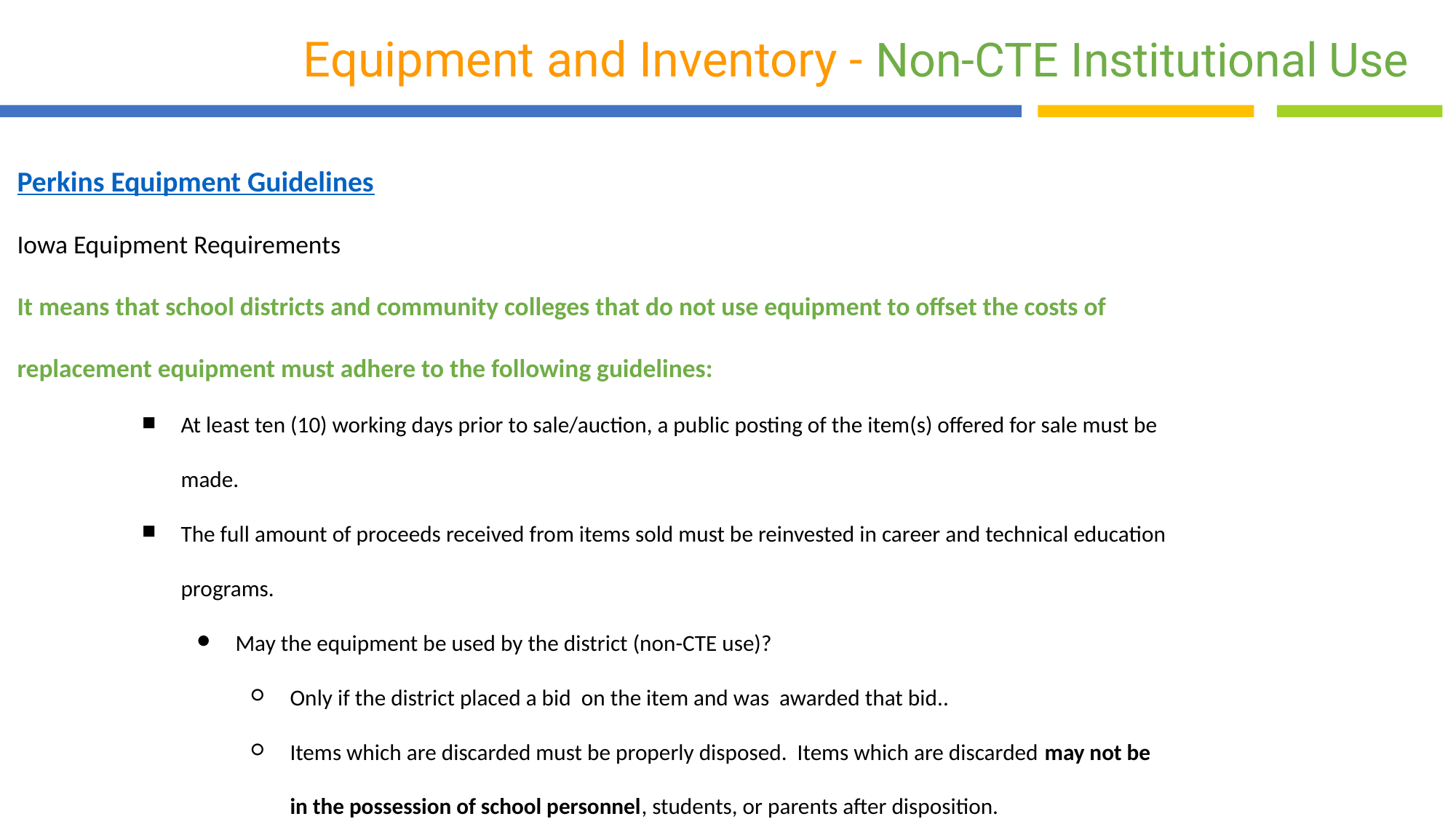

Equipment and Inventory - Non-CTE Institutional Use

Perkins Equipment Guidelines
Iowa Equipment Requirements
It means that school districts and community colleges that do not use equipment to offset the costs of replacement equipment must adhere to the following guidelines:
At least ten (10) working days prior to sale/auction, a public posting of the item(s) offered for sale must be made.
The full amount of proceeds received from items sold must be reinvested in career and technical education programs.
May the equipment be used by the district (non-CTE use)?
Only if the district placed a bid  on the item and was  awarded that bid..
Items which are discarded must be properly disposed.  Items which are discarded may not be in the possession of school personnel, students, or parents after disposition.